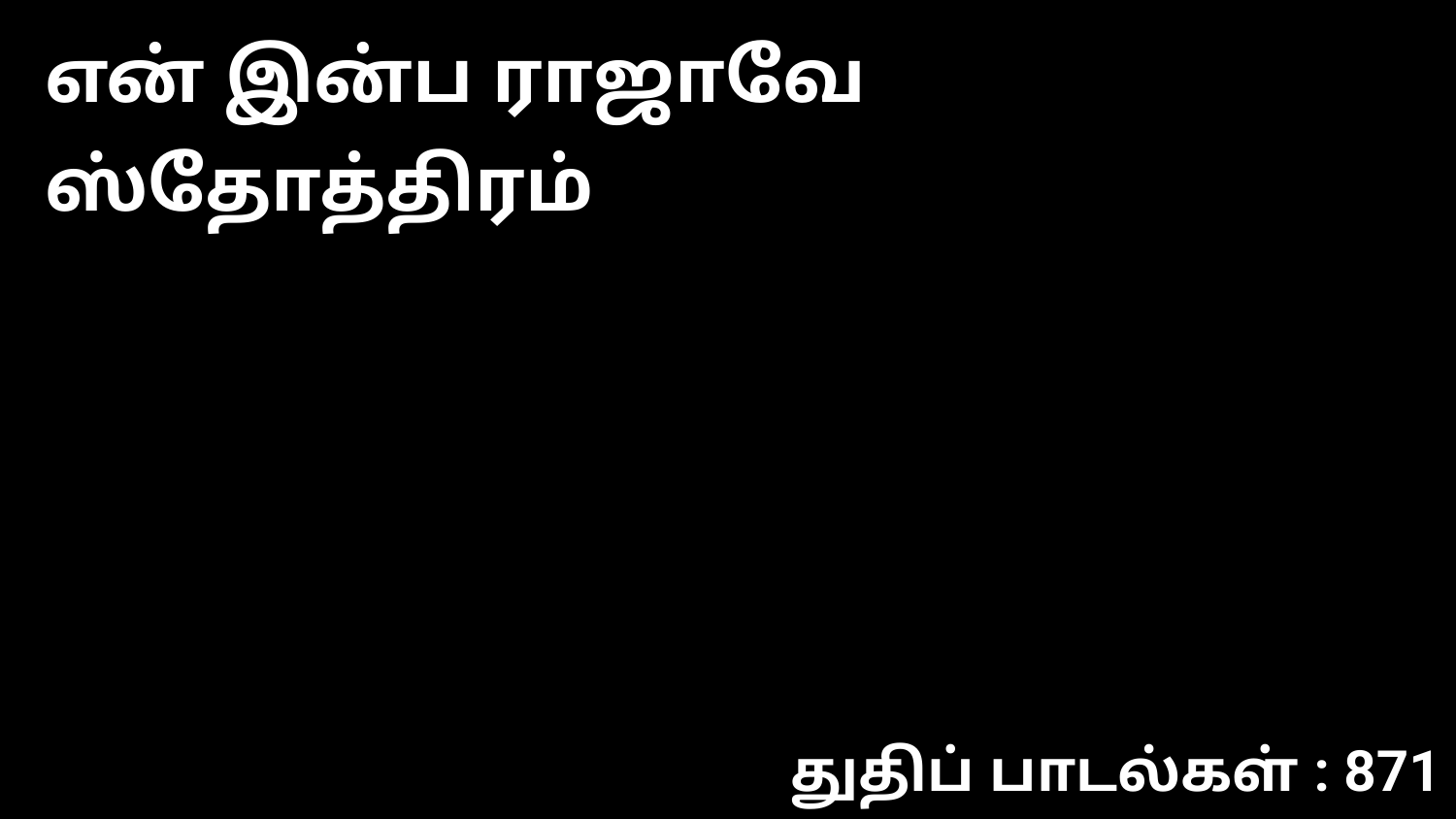

என் இன்ப ராஜாவே ஸ்தோத்திரம்
துதிப் பாடல்கள் : 871